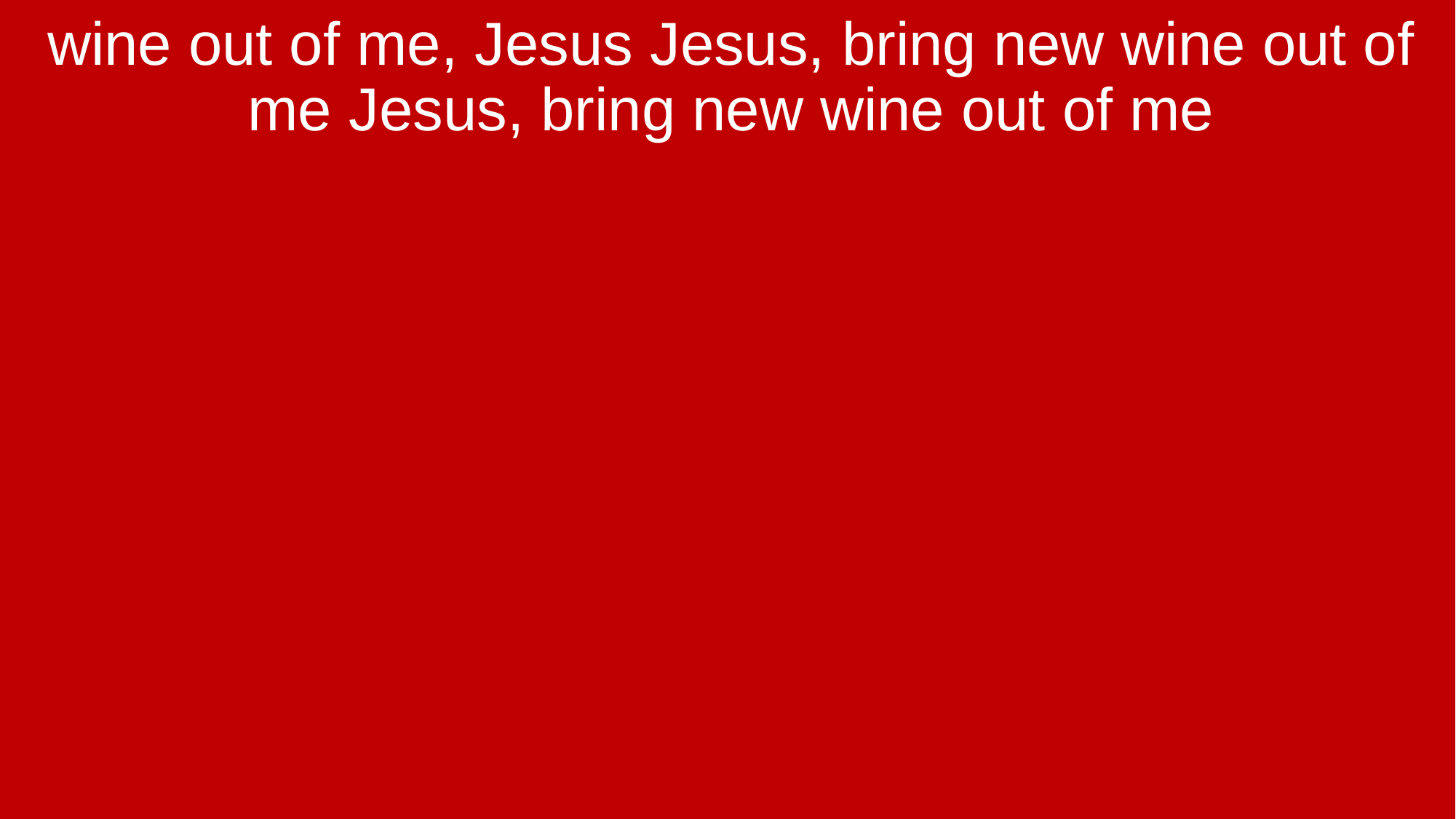

wine out of me, Jesus Jesus, bring new wine out of me Jesus, bring new wine out of me